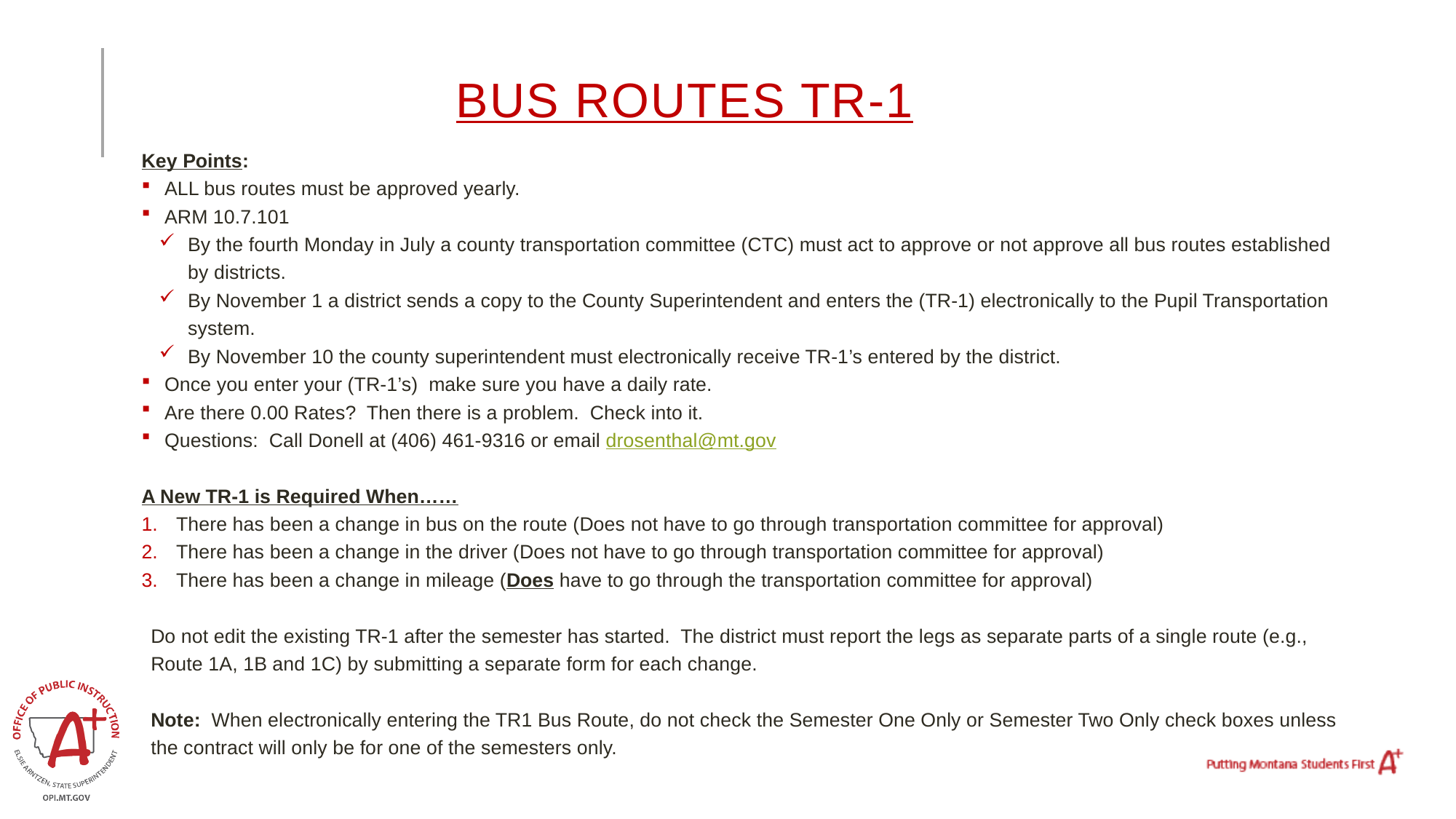

# Bus routes TR-1
Key Points:
ALL bus routes must be approved yearly.
ARM 10.7.101
By the fourth Monday in July a county transportation committee (CTC) must act to approve or not approve all bus routes established by districts.
By November 1 a district sends a copy to the County Superintendent and enters the (TR-1) electronically to the Pupil Transportation system.
By November 10 the county superintendent must electronically receive TR-1’s entered by the district.
Once you enter your (TR-1’s)  make sure you have a daily rate.
Are there 0.00 Rates?  Then there is a problem.  Check into it.
Questions:  Call Donell at (406) 461-9316 or email drosenthal@mt.gov

A New TR-1 is Required When……
There has been a change in bus on the route (Does not have to go through transportation committee for approval)
There has been a change in the driver (Does not have to go through transportation committee for approval)
There has been a change in mileage (Does have to go through the transportation committee for approval)

Do not edit the existing TR-1 after the semester has started.  The district must report the legs as separate parts of a single route (e.g., Route 1A, 1B and 1C) by submitting a separate form for each change.

Note:  When electronically entering the TR1 Bus Route, do not check the Semester One Only or Semester Two Only check boxes unless the contract will only be for one of the semesters only.